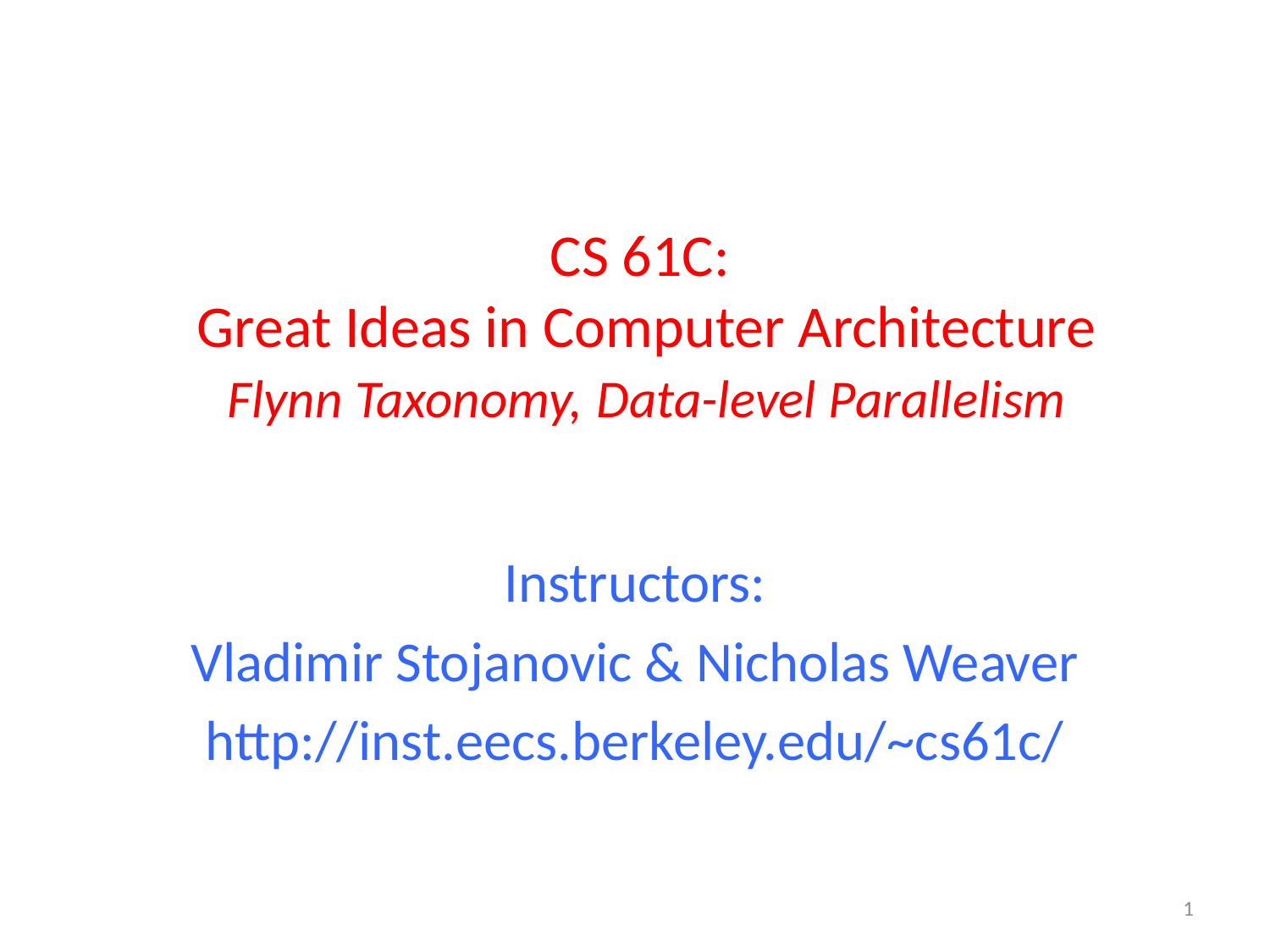

# CS 61C: Great Ideas in Computer Architecture Flynn Taxonomy, Data-level Parallelism
Instructors:
Vladimir Stojanovic & Nicholas Weaver
http://inst.eecs.berkeley.edu/~cs61c/
1